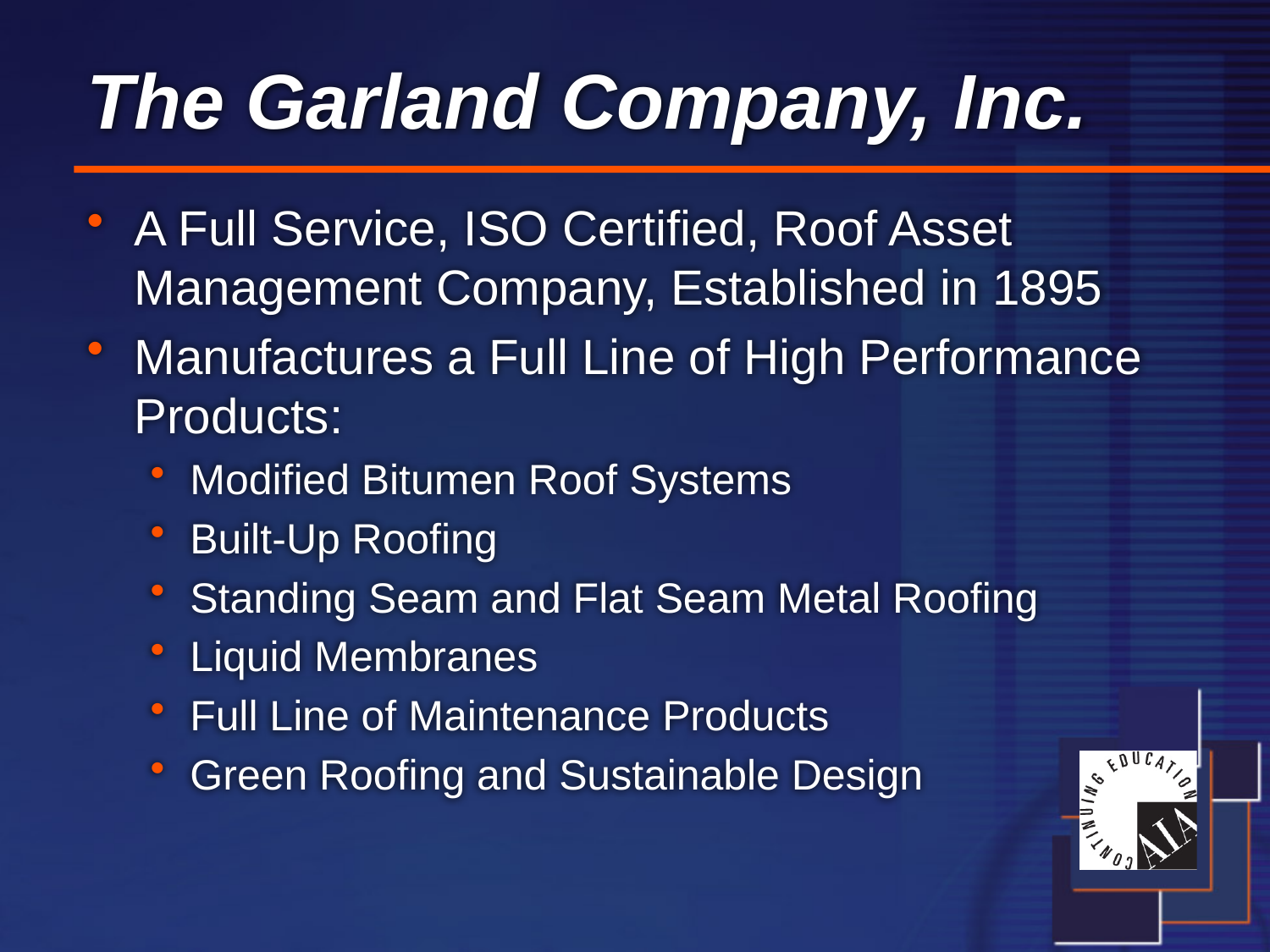

# The Garland Company, Inc.
A Full Service, ISO Certified, Roof Asset Management Company, Established in 1895
Manufactures a Full Line of High Performance Products:
Modified Bitumen Roof Systems
Built-Up Roofing
Standing Seam and Flat Seam Metal Roofing
Liquid Membranes
Full Line of Maintenance Products
Green Roofing and Sustainable Design